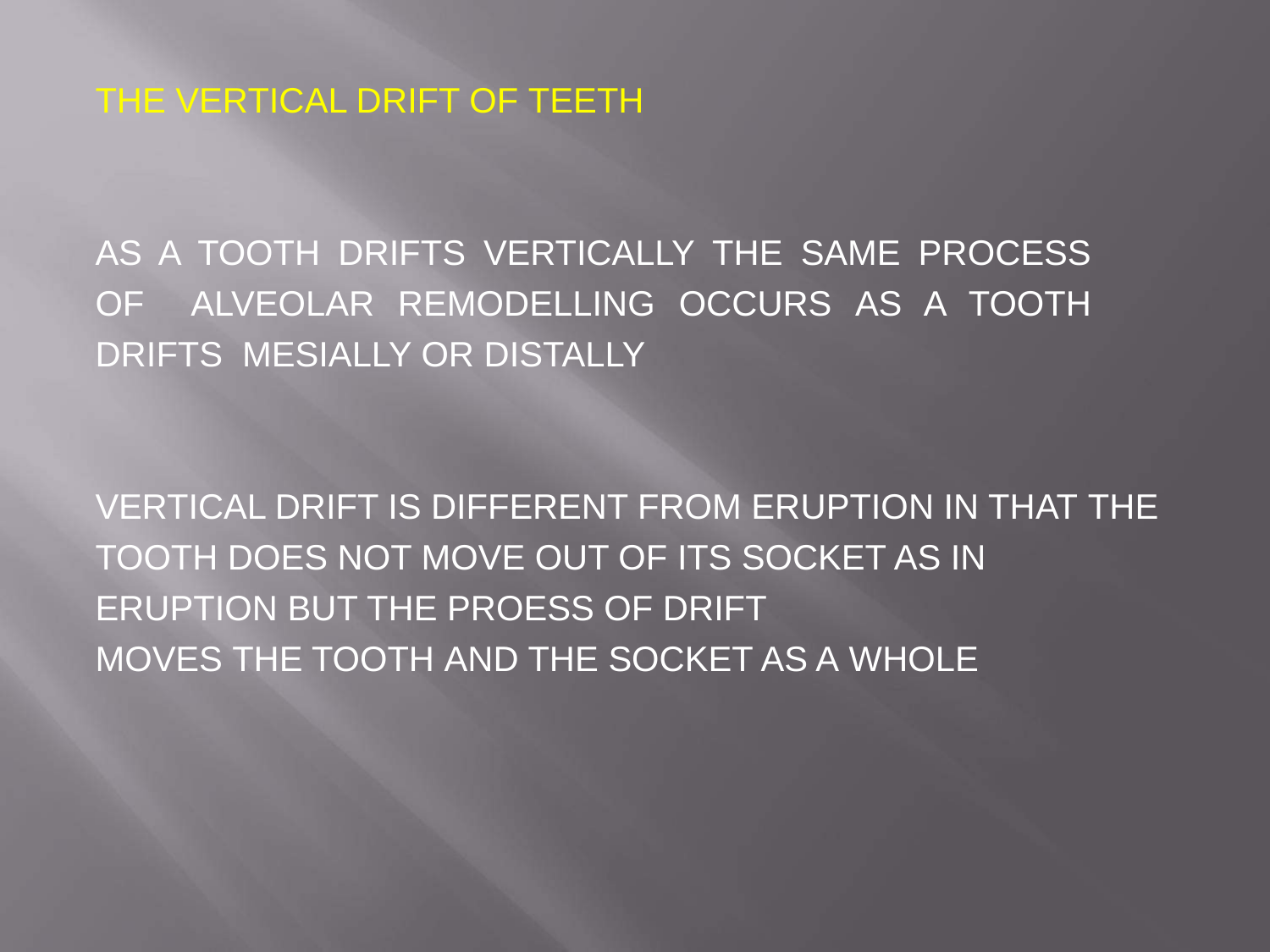

# THE VERTICAL DRIFT OF TEETH
AS A TOOTH DRIFTS VERTICALLY THE SAME PROCESS OF  ALVEOLAR REMODELLING OCCURS AS A TOOTH DRIFTS  MESIALLY OR DISTALLY

VERTICAL DRIFT IS DIFFERENT FROM ERUPTION IN THAT THE  TOOTH DOES NOT MOVE OUT OF ITS SOCKET AS IN  ERUPTION BUT THE PROESS OF DRIFT
MOVES THE TOOTH AND THE SOCKET AS A WHOLE